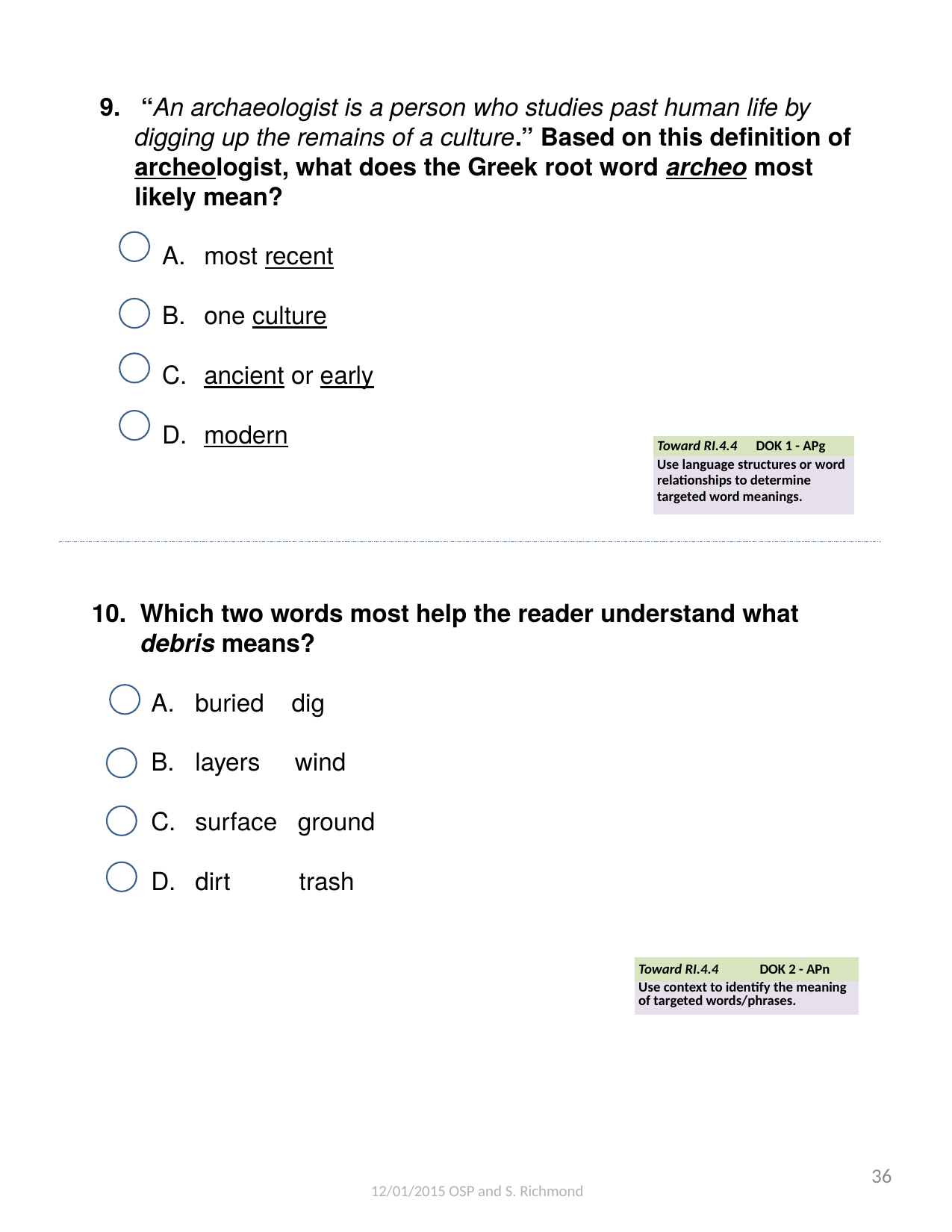

9.   “An archaeologist is a person who studies past human life by digging up the remains of a culture.” Based on this definition of archeologist, what does the Greek root word archeo most likely mean?
most recent
one culture
ancient or early
modern

| Toward RI.4.4 DOK 1 - APg |
| --- |
| Use language structures or word relationships to determine targeted word meanings. |
10.  Which two words most help the reader understand what debris means?

buried    dig

layers     wind

surface   ground

dirt          trash

| Toward RI.4.4 DOK 2 - APn |
| --- |
| Use context to identify the meaning of targeted words/phrases. |
36
12/01/2015 OSP and S. Richmond